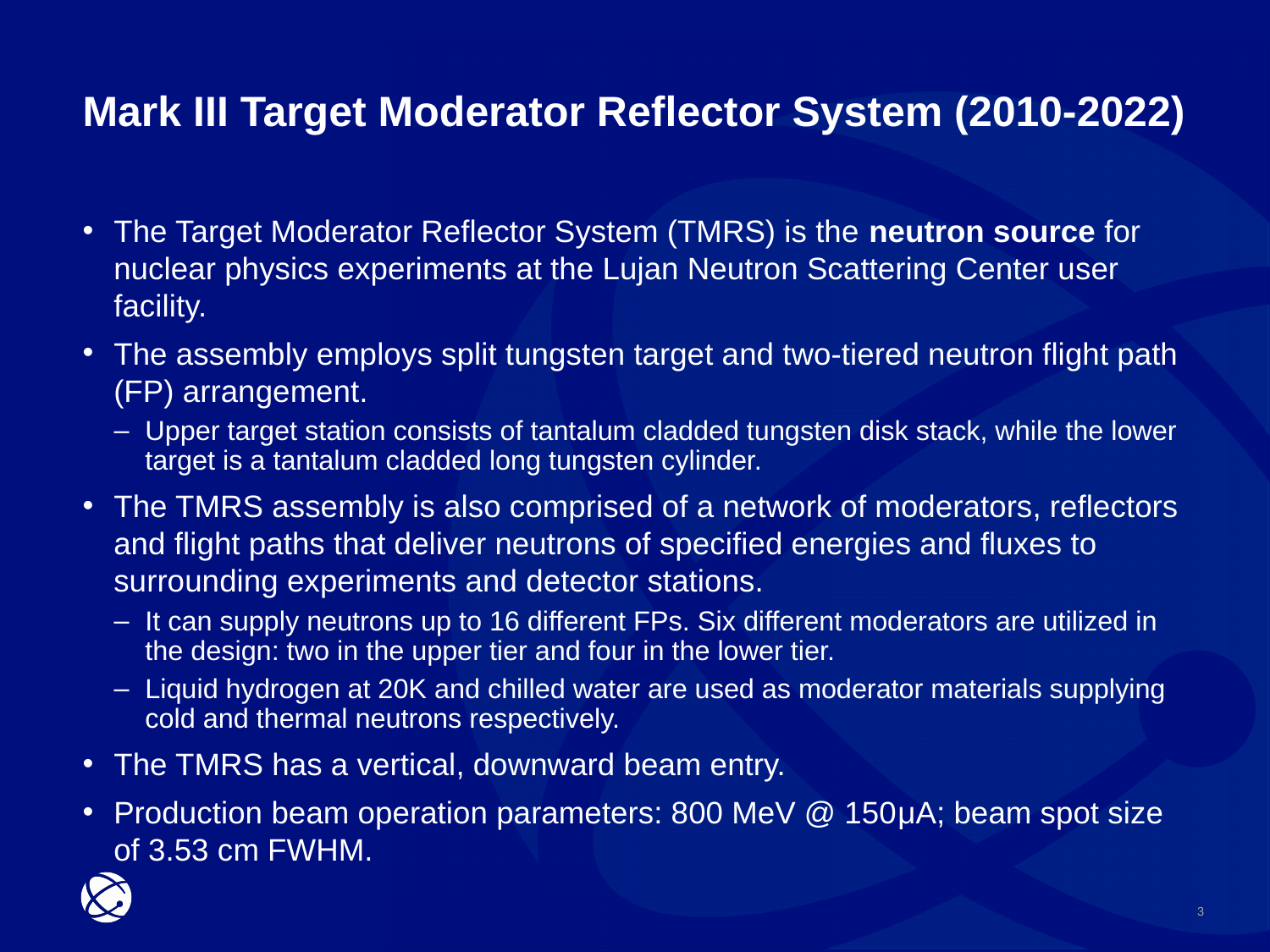

Mark III Target Moderator Reflector System (2010-2022)

The Target Moderator Reflector System (TMRS) is the neutron source for nuclear physics experiments at the Lujan Neutron Scattering Center user facility.
The assembly employs split tungsten target and two-tiered neutron flight path (FP) arrangement.
Upper target station consists of tantalum cladded tungsten disk stack, while the lower target is a tantalum cladded long tungsten cylinder.
The TMRS assembly is also comprised of a network of moderators, reflectors and flight paths that deliver neutrons of specified energies and fluxes to surrounding experiments and detector stations.
It can supply neutrons up to 16 different FPs. Six different moderators are utilized in the design: two in the upper tier and four in the lower tier.
Liquid hydrogen at 20K and chilled water are used as moderator materials supplying cold and thermal neutrons respectively.
The TMRS has a vertical, downward beam entry.
Production beam operation parameters: 800 MeV @ 150μA; beam spot size of 3.53 cm FWHM.